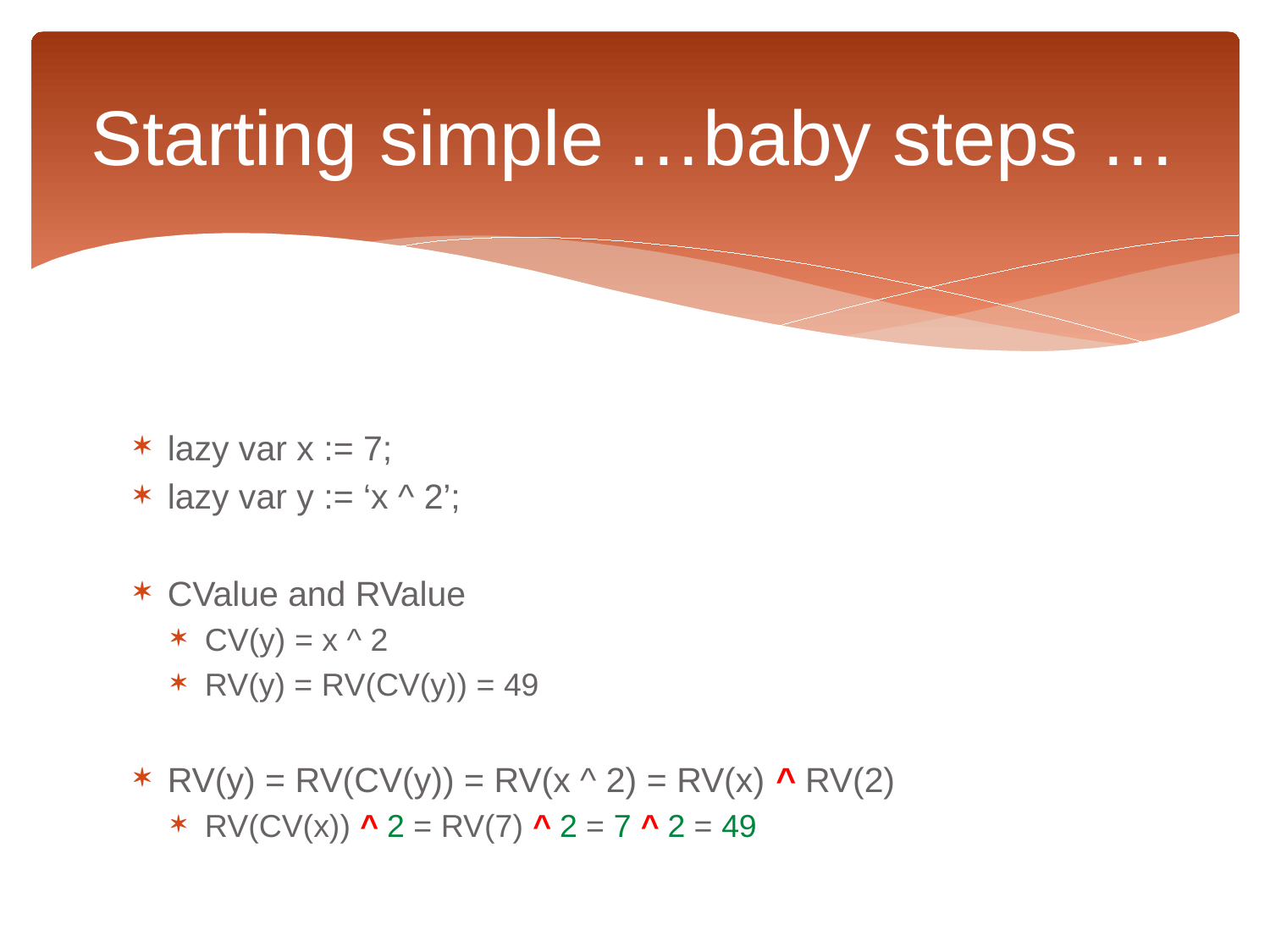

# Starting simple …baby steps …

lazy var x := 7;
lazy var y := ‘x ^ 2’;

CValue and RValue
CV(y) = x ^ 2
RV(y) = RV(CV(y)) = 49

RV(y) = RV(CV(y)) = RV(x ^ 2) = RV(x) ^ RV(2)
RV(CV(x)) ^ 2 = RV(7) ^ 2 = 7 ^ 2 = 49